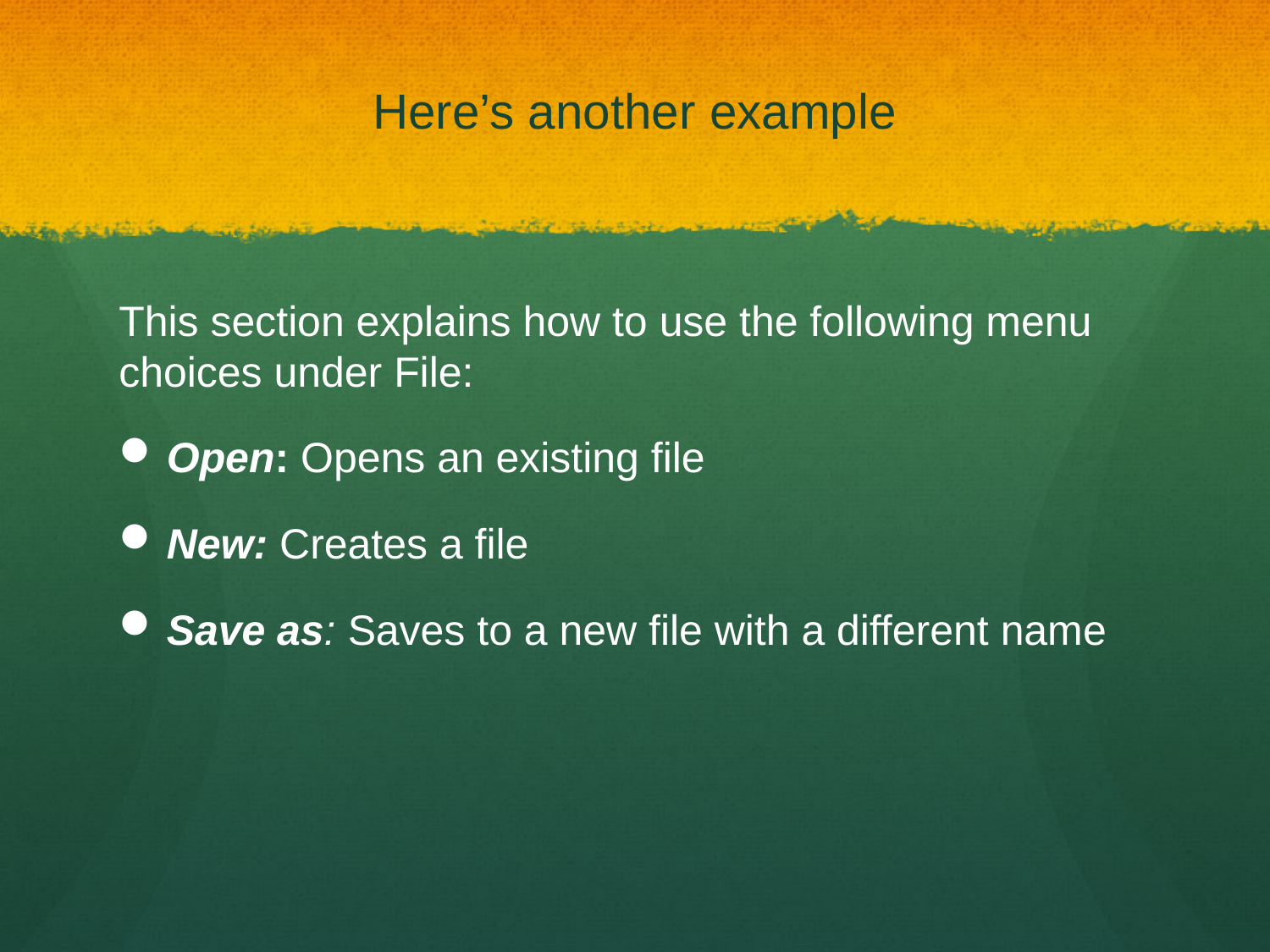

# Here’s another example
This section explains how to use the following menu choices under File:
Open: Opens an existing file
New: Creates a file
Save as: Saves to a new file with a different name